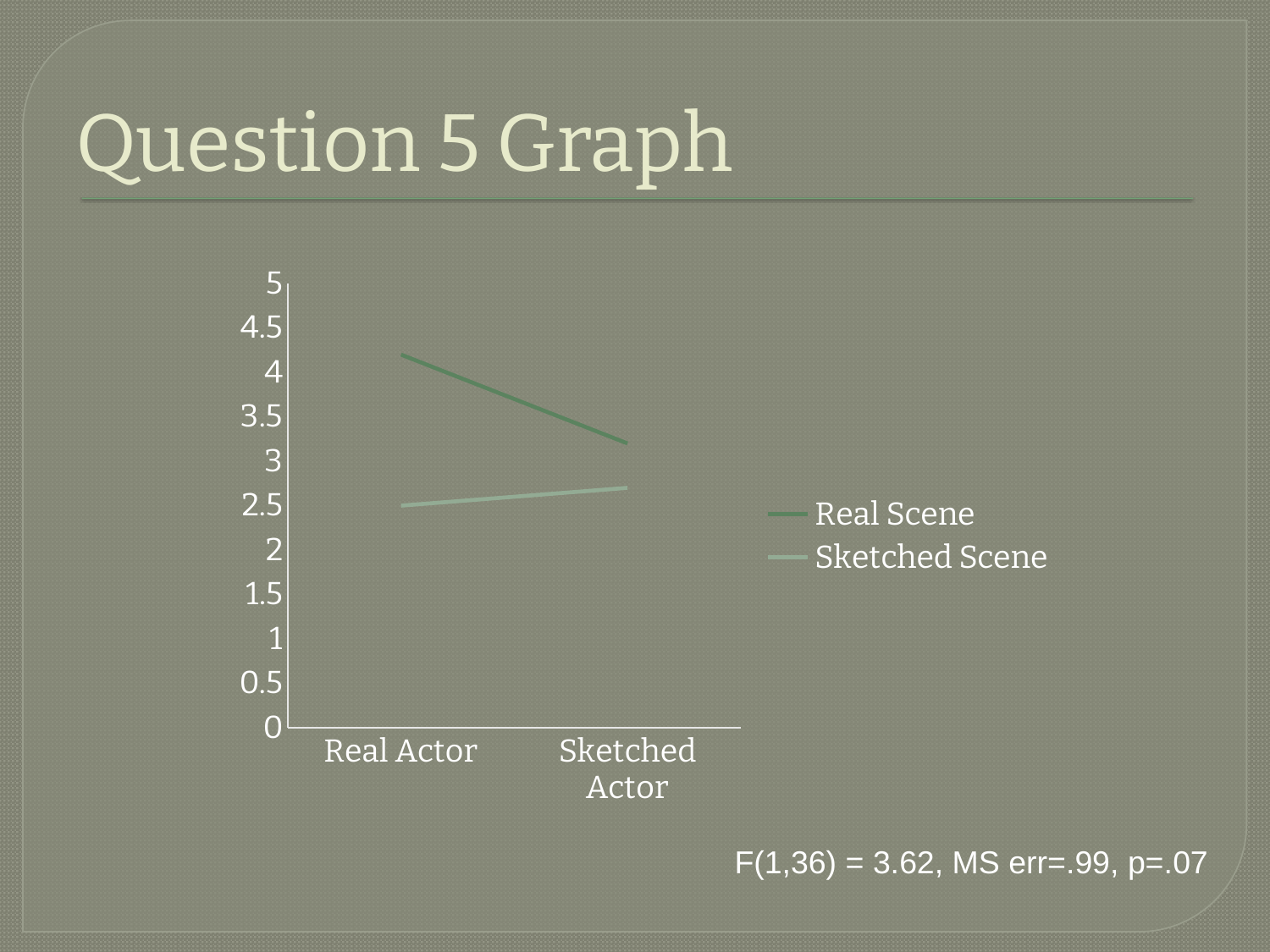

# Question 5 Graph

### Chart

| Category | Real Scene | Sketched Scene |
|---|---|---|
| Real Actor | 4.2 | 2.5 |
| Sketched Actor | 3.2 | 2.7 |
F(1,36) = 3.62, MS err=.99, p=.07